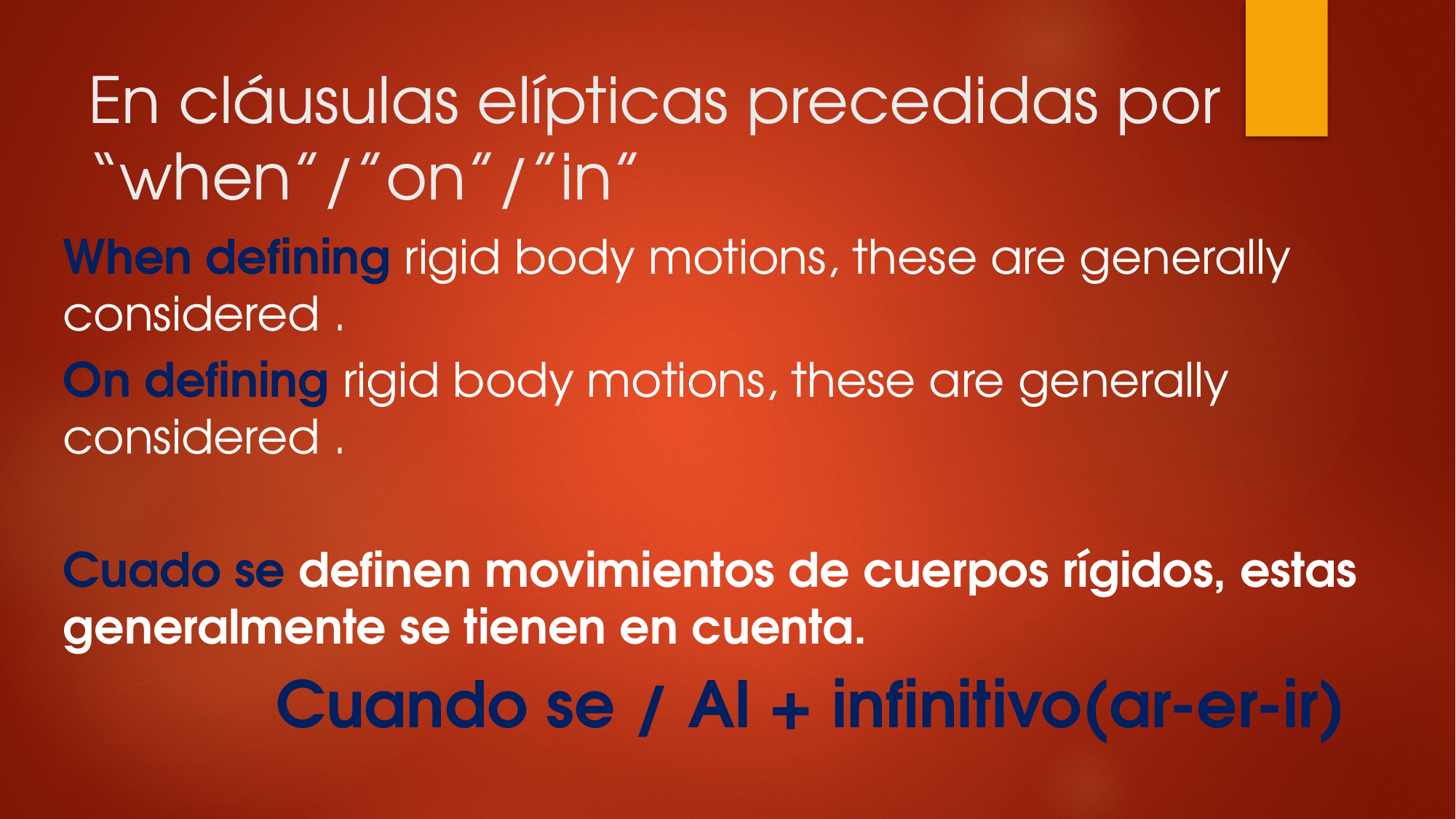

# En cláusulas elípticas precedidas por “when”/”on”/”in”
When defining rigid body motions, these are generally considered .
On defining rigid body motions, these are generally considered .

Cuado se definen movimientos de cuerpos rígidos, estas generalmente se tienen en cuenta.
			Cuando se / Al + infinitivo(ar-er-ir)